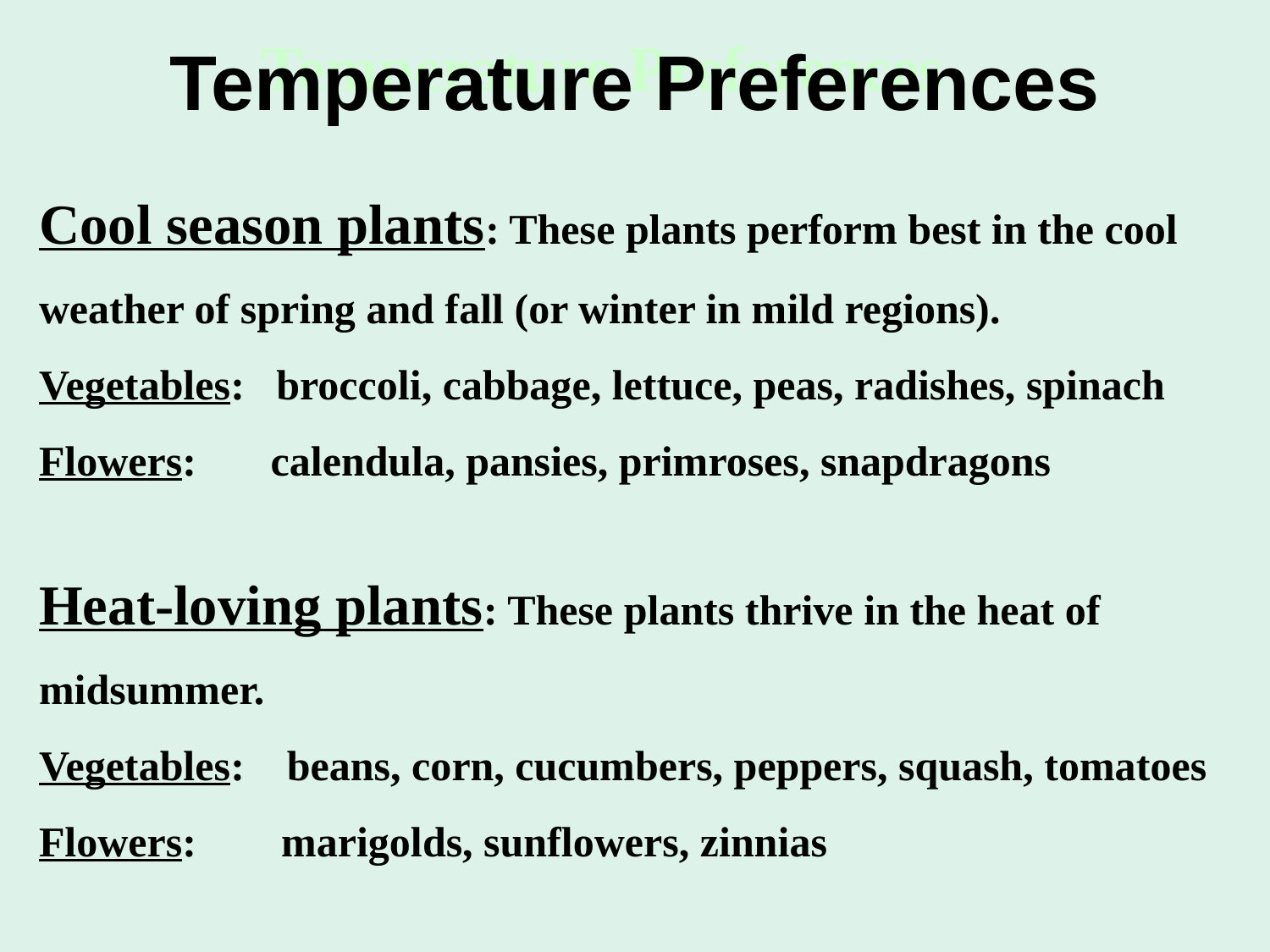

Temperature Preferences
              Temperature Preferences

Cool season plants: These plants perform best in the cool weather of spring and fall (or winter in mild regions).
Vegetables:   broccoli, cabbage, lettuce, peas, radishes, spinach
Flowers:       calendula, pansies, primroses, snapdragons

Heat-loving plants: These plants thrive in the heat of midsummer.
Vegetables:    beans, corn, cucumbers, peppers, squash, tomatoes
Flowers:        marigolds, sunflowers, zinnias